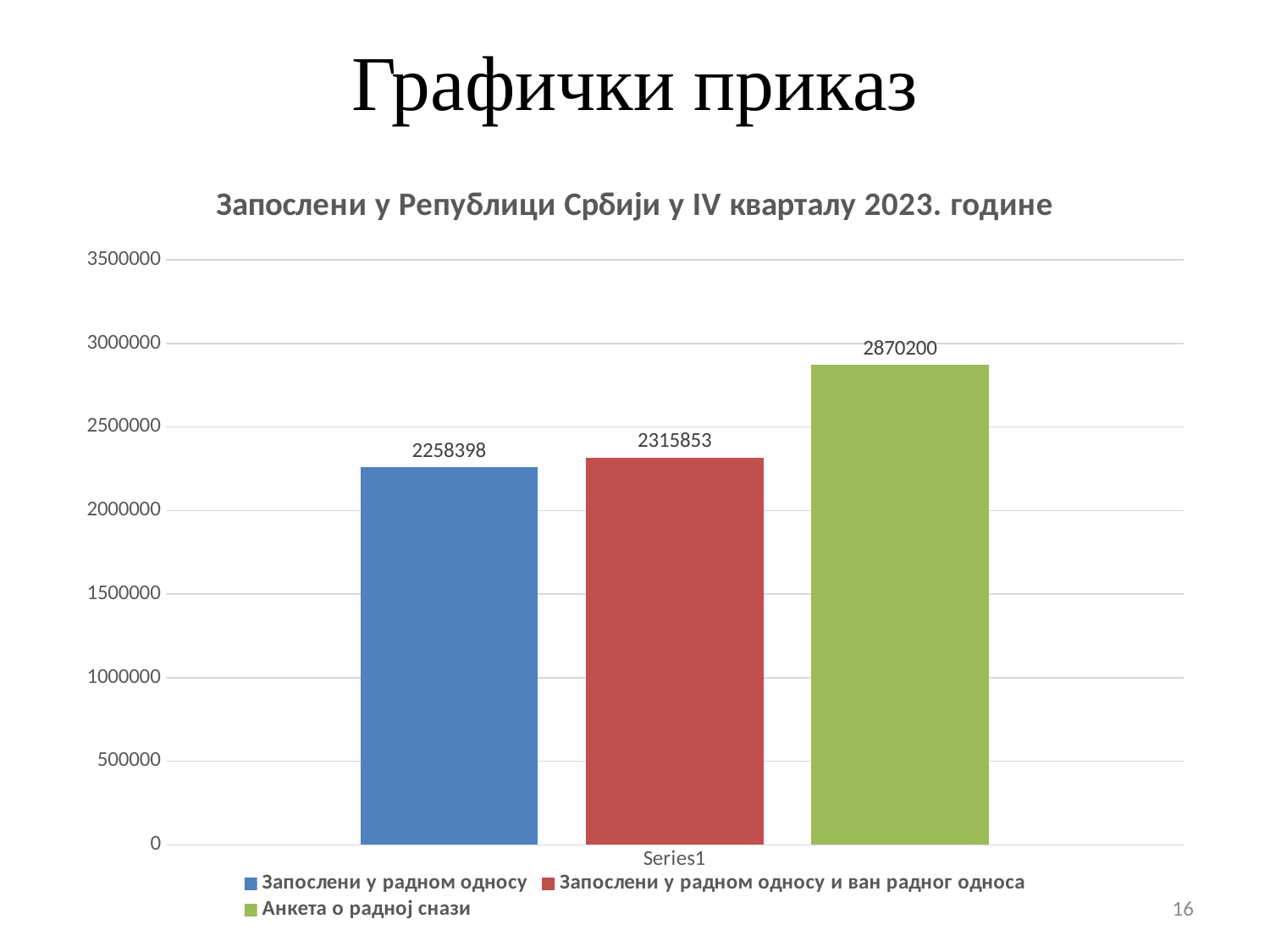

# Графички приказ

### Chart: Запослени у Републици Србији у IV кварталу 2023. године

| Category | Запослени у радном односу | Запослени у радном односу и ван радног односа | Анкета о радној снази |
|---|---|---|---|
|  | 2258398.0 | 2315853.0 | 2870200.0 |
16